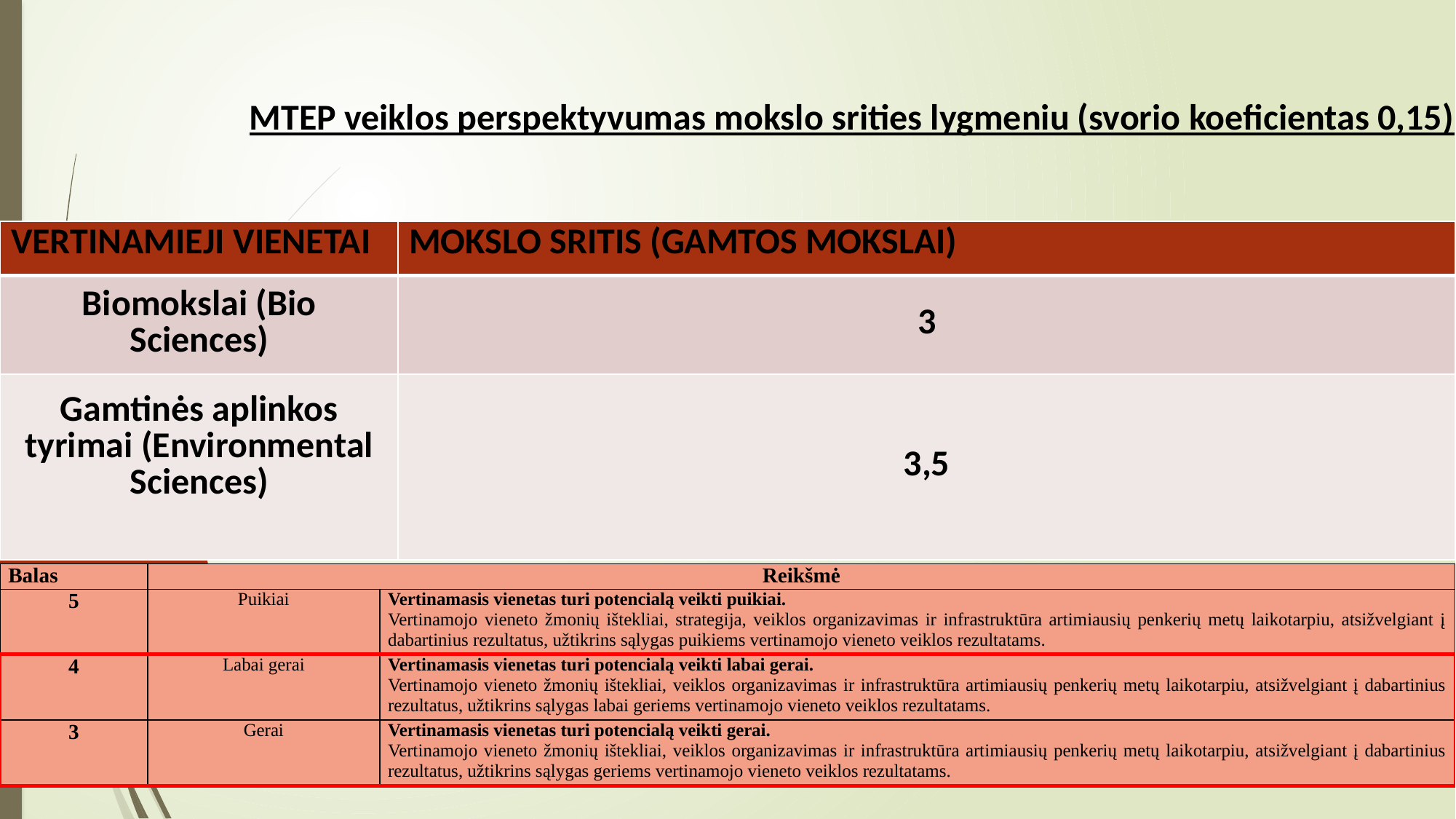

MTEP veiklos perspektyvumas mokslo srities lygmeniu (svorio koeficientas 0,15)
| VERTINAMIEJI VIENETAI | MOKSLO SRITIS (GAMTOS MOKSLAI) |
| --- | --- |
| Biomokslai (Bio Sciences) | 3 |
| Gamtinės aplinkos tyrimai (Environmental Sciences) | 3,5 |
| Balas | Reikšmė |  |
| --- | --- | --- |
| 5 | Puikiai | Vertinamasis vienetas turi potencialą veikti puikiai. Vertinamojo vieneto žmonių ištekliai, strategija, veiklos organizavimas ir infrastruktūra artimiausių penkerių metų laikotarpiu, atsižvelgiant į dabartinius rezultatus, užtikrins sąlygas puikiems vertinamojo vieneto veiklos rezultatams. |
| 4 | Labai gerai | Vertinamasis vienetas turi potencialą veikti labai gerai. Vertinamojo vieneto žmonių ištekliai, veiklos organizavimas ir infrastruktūra artimiausių penkerių metų laikotarpiu, atsižvelgiant į dabartinius rezultatus, užtikrins sąlygas labai geriems vertinamojo vieneto veiklos rezultatams. |
| 3 | Gerai | Vertinamasis vienetas turi potencialą veikti gerai. Vertinamojo vieneto žmonių ištekliai, veiklos organizavimas ir infrastruktūra artimiausių penkerių metų laikotarpiu, atsižvelgiant į dabartinius rezultatus, užtikrins sąlygas geriems vertinamojo vieneto veiklos rezultatams. |